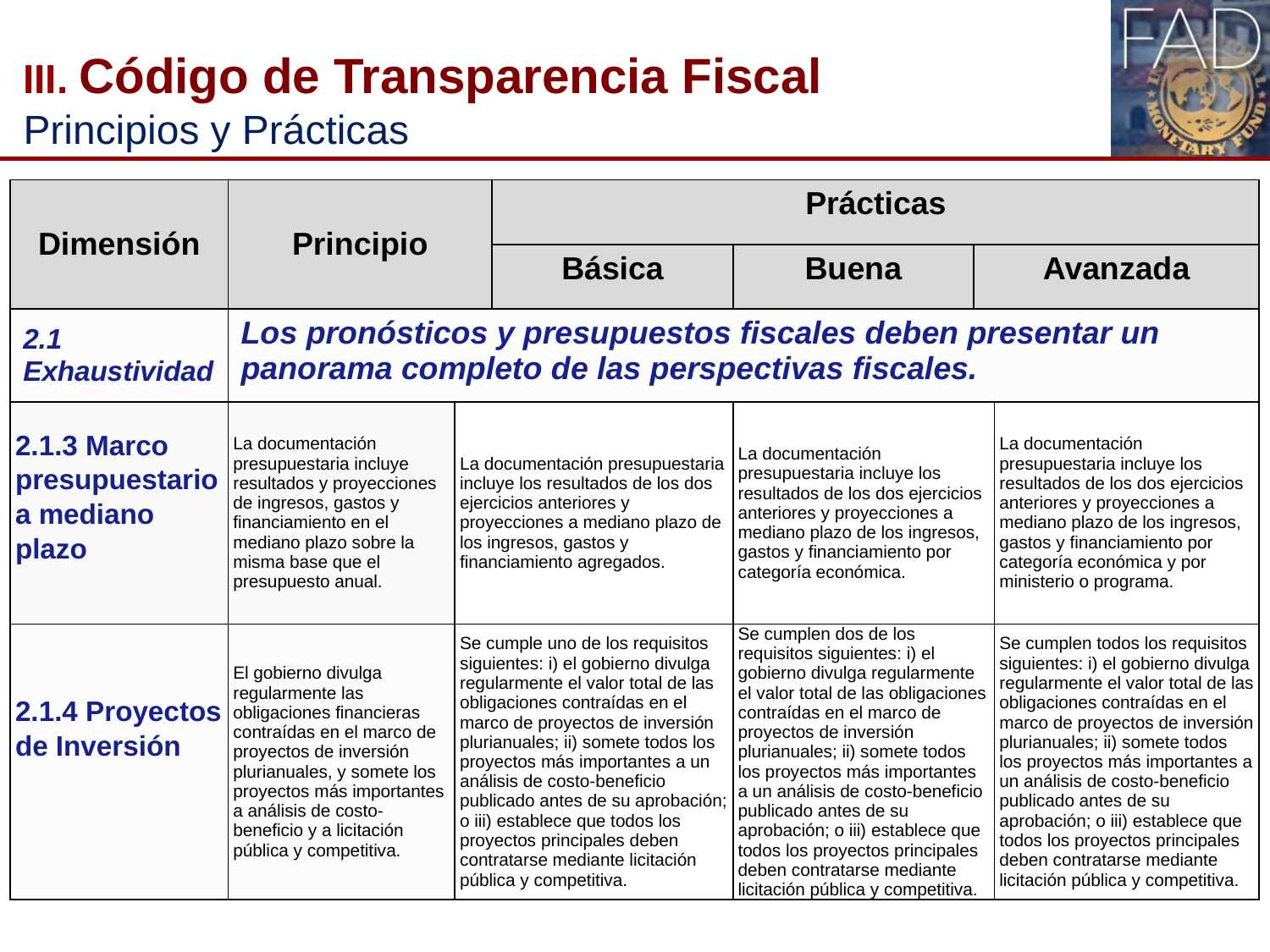

# III. Código de Transparencia Fiscal Principios y Prácticas
| Dimensión | Principio |  | Prácticas |  |  |  |
| --- | --- | --- | --- | --- | --- | --- |
|  |  |  | Básica | Buena | Avanzada |  |
| 2.1 Exhaustividad | Los pronósticos y presupuestos fiscales deben presentar un panorama completo de las perspectivas fiscales. |  |  |  |  |  |
| 2.1.3 Marco presupuestario a mediano plazo | La documentación presupuestaria incluye resultados y proyecciones de ingresos, gastos y financiamiento en el mediano plazo sobre la misma base que el presupuesto anual. | La documentación presupuestaria incluye los resultados de los dos ejercicios anteriores y proyecciones a mediano plazo de los ingresos, gastos y financiamiento agregados. |  | La documentación presupuestaria incluye los resultados de los dos ejercicios anteriores y proyecciones a mediano plazo de los ingresos, gastos y financiamiento por categoría económica. |  | La documentación presupuestaria incluye los resultados de los dos ejercicios anteriores y proyecciones a mediano plazo de los ingresos, gastos y financiamiento por categoría económica y por ministerio o programa. |
| 2.1.4 Proyectos de Inversión | El gobierno divulga regularmente las obligaciones financieras contraídas en el marco de proyectos de inversión plurianuales, y somete los proyectos más importantes a análisis de costo-beneficio y a licitación pública y competitiva. | Se cumple uno de los requisitos siguientes: i) el gobierno divulga regularmente el valor total de las obligaciones contraídas en el marco de proyectos de inversión plurianuales; ii) somete todos los proyectos más importantes a un análisis de costo-beneficio publicado antes de su aprobación; o iii) establece que todos los proyectos principales deben contratarse mediante licitación pública y competitiva. |  | Se cumplen dos de los requisitos siguientes: i) el gobierno divulga regularmente el valor total de las obligaciones contraídas en el marco de proyectos de inversión plurianuales; ii) somete todos los proyectos más importantes a un análisis de costo-beneficio publicado antes de su aprobación; o iii) establece que todos los proyectos principales deben contratarse mediante licitación pública y competitiva. |  | Se cumplen todos los requisitos siguientes: i) el gobierno divulga regularmente el valor total de las obligaciones contraídas en el marco de proyectos de inversión plurianuales; ii) somete todos los proyectos más importantes a un análisis de costo-beneficio publicado antes de su aprobación; o iii) establece que todos los proyectos principales deben contratarse mediante licitación pública y competitiva. |